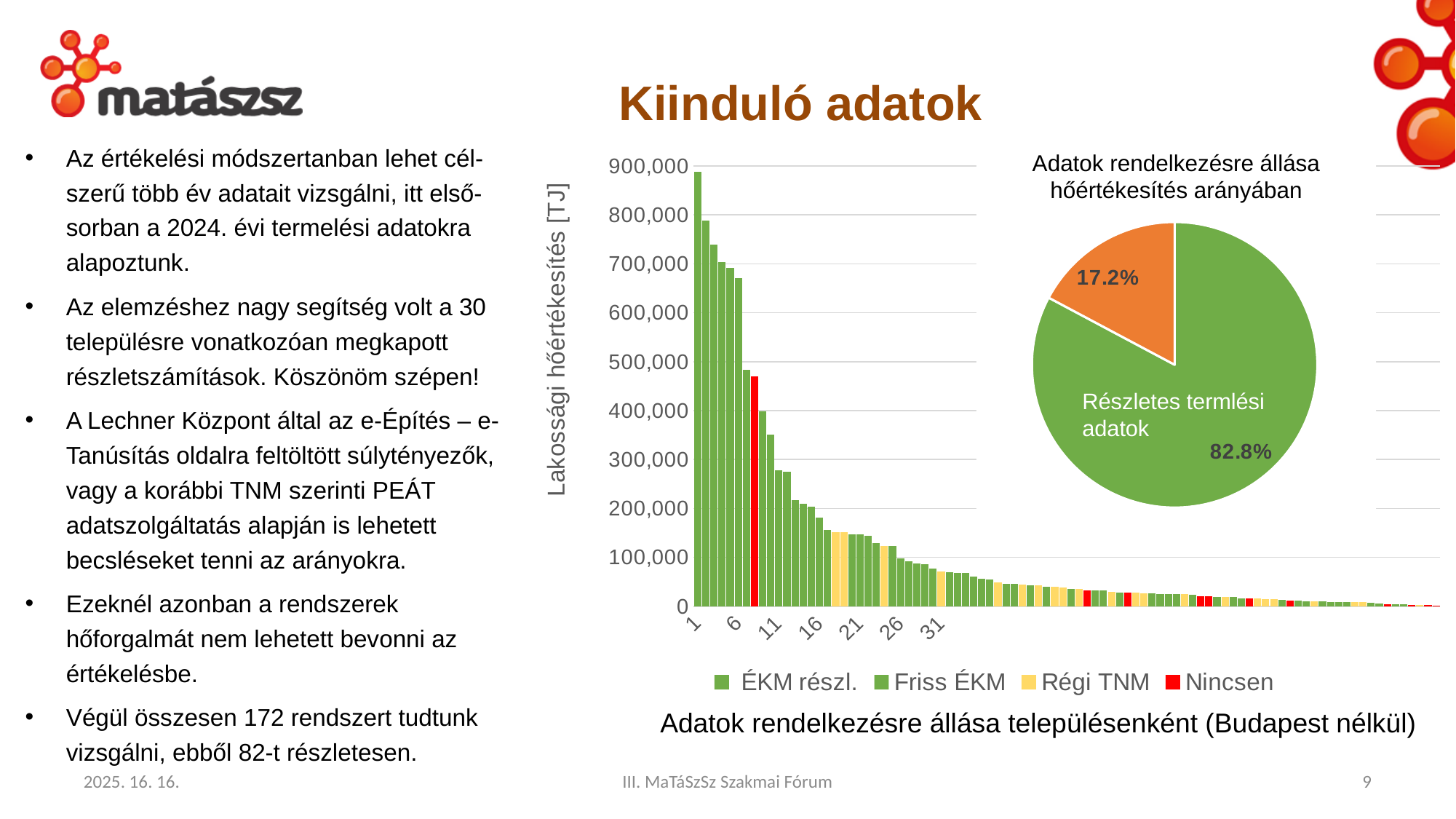

# Kiinduló adatok
Az értékelési módszertanban lehet cél-szerű több év adatait vizsgálni, itt első-sorban a 2024. évi termelési adatokra alapoztunk.
Az elemzéshez nagy segítség volt a 30 településre vonatkozóan megkapott részletszámítások. Köszönöm szépen!
A Lechner Központ által az e-Építés – e-Tanúsítás oldalra feltöltött súlytényezők, vagy a korábbi TNM szerinti PEÁT adatszolgáltatás alapján is lehetett becsléseket tenni az arányokra.
Ezeknél azonban a rendszerek hőforgalmát nem lehetett bevonni az értékelésbe.
Végül összesen 172 rendszert tudtunk vizsgálni, ebből 82-t részletesen.

### Chart

| Category |  ÉKM részl. | Friss ÉKM | Régi TNM | Nincsen |
|---|---|---|---|---|
Adatok rendelkezésre állása hőértékesítés arányában

### Chart

| Category | Összeg |
|---|---|
| IGAZ | 0.8278908916110091 |
| (üres) | 0.1721091083889908 |
Részletes termlési adatok
Adatok rendelkezésre állása településenként (Budapest nélkül)
2025. 16. 16.
III. MaTáSzSz Szakmai Fórum
9